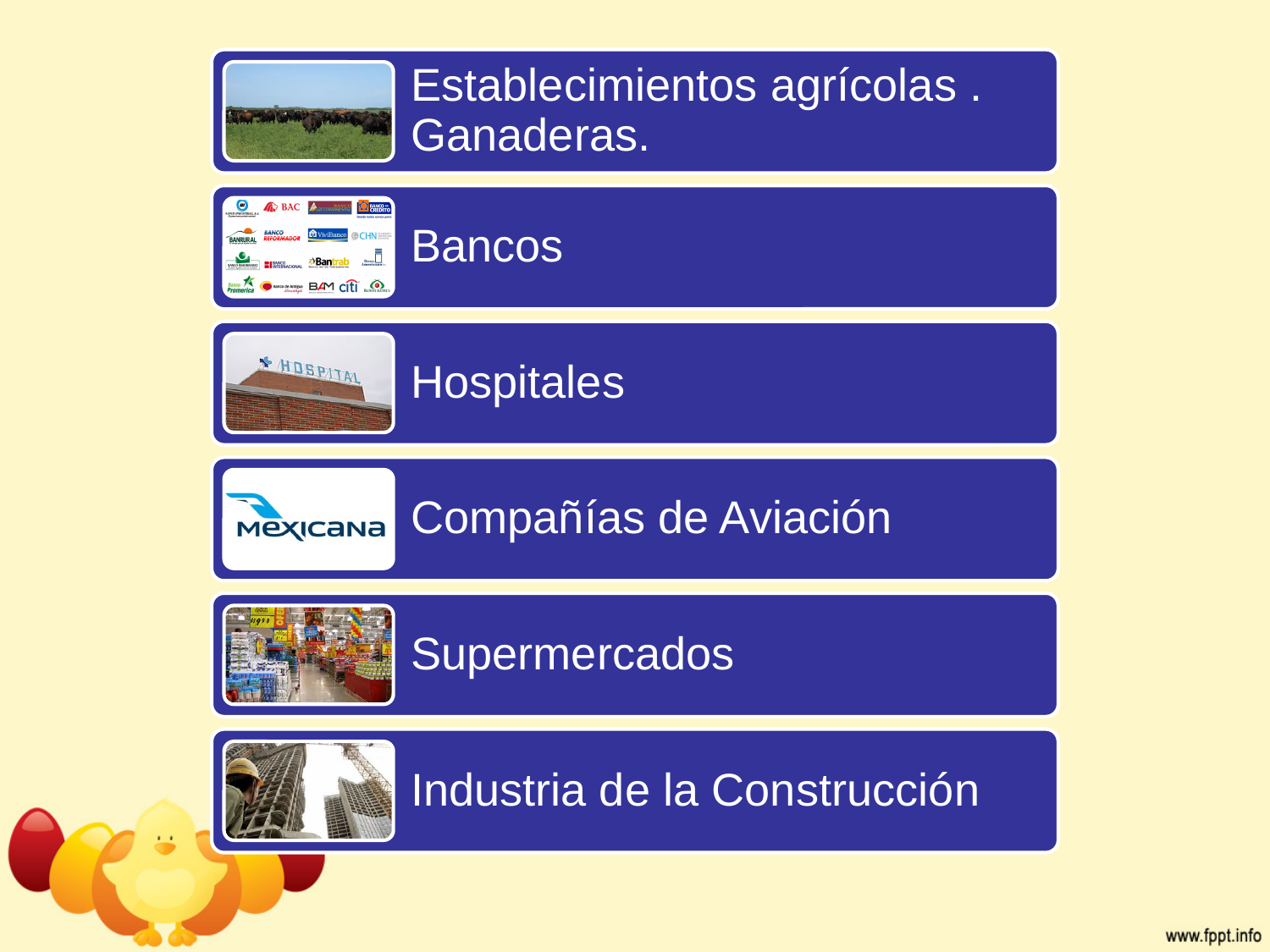

Establecimientos agrícolas . Ganaderas.
Bancos
Hospitales
Compañías de Aviación
Supermercados
Industria de la Construcción